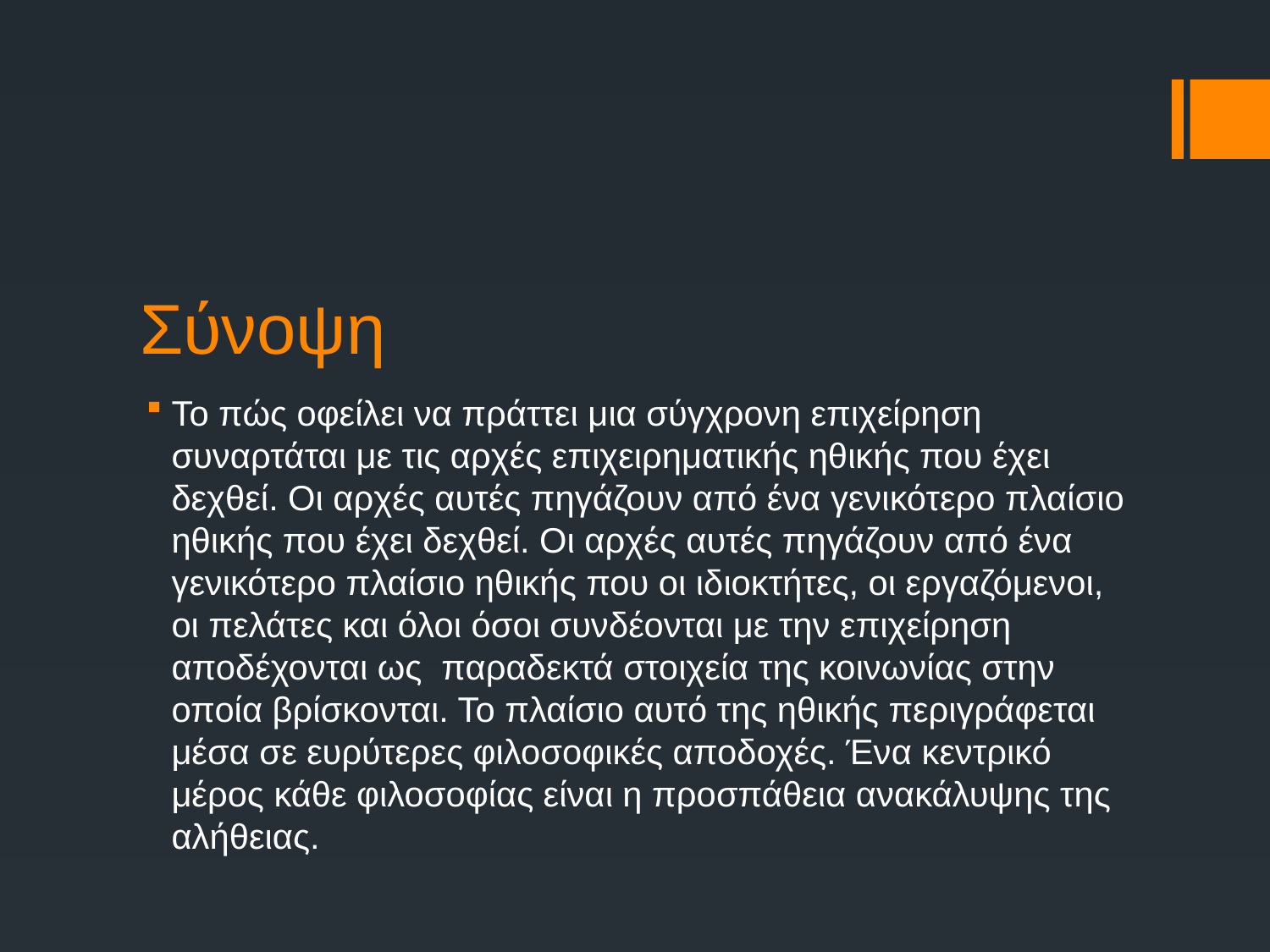

# Σύνοψη
Το πώς οφείλει να πράττει μια σύγχρονη επιχείρηση συναρτάται με τις αρχές επιχειρηματικής ηθικής που έχει δεχθεί. Οι αρχές αυτές πηγάζουν από ένα γενικότερο πλαίσιο ηθικής που έχει δεχθεί. Οι αρχές αυτές πηγάζουν από ένα γενικότερο πλαίσιο ηθικής που οι ιδιοκτήτες, οι εργαζόμενοι, οι πελάτες και όλοι όσοι συνδέονται με την επιχείρηση αποδέχονται ως  παραδεκτά στοιχεία της κοινωνίας στην οποία βρίσκονται. Το πλαίσιο αυτό της ηθικής περιγράφεται μέσα σε ευρύτερες φιλοσοφικές αποδοχές. Ένα κεντρικό μέρος κάθε φιλοσοφίας είναι η προσπάθεια ανακάλυψης της αλήθειας.